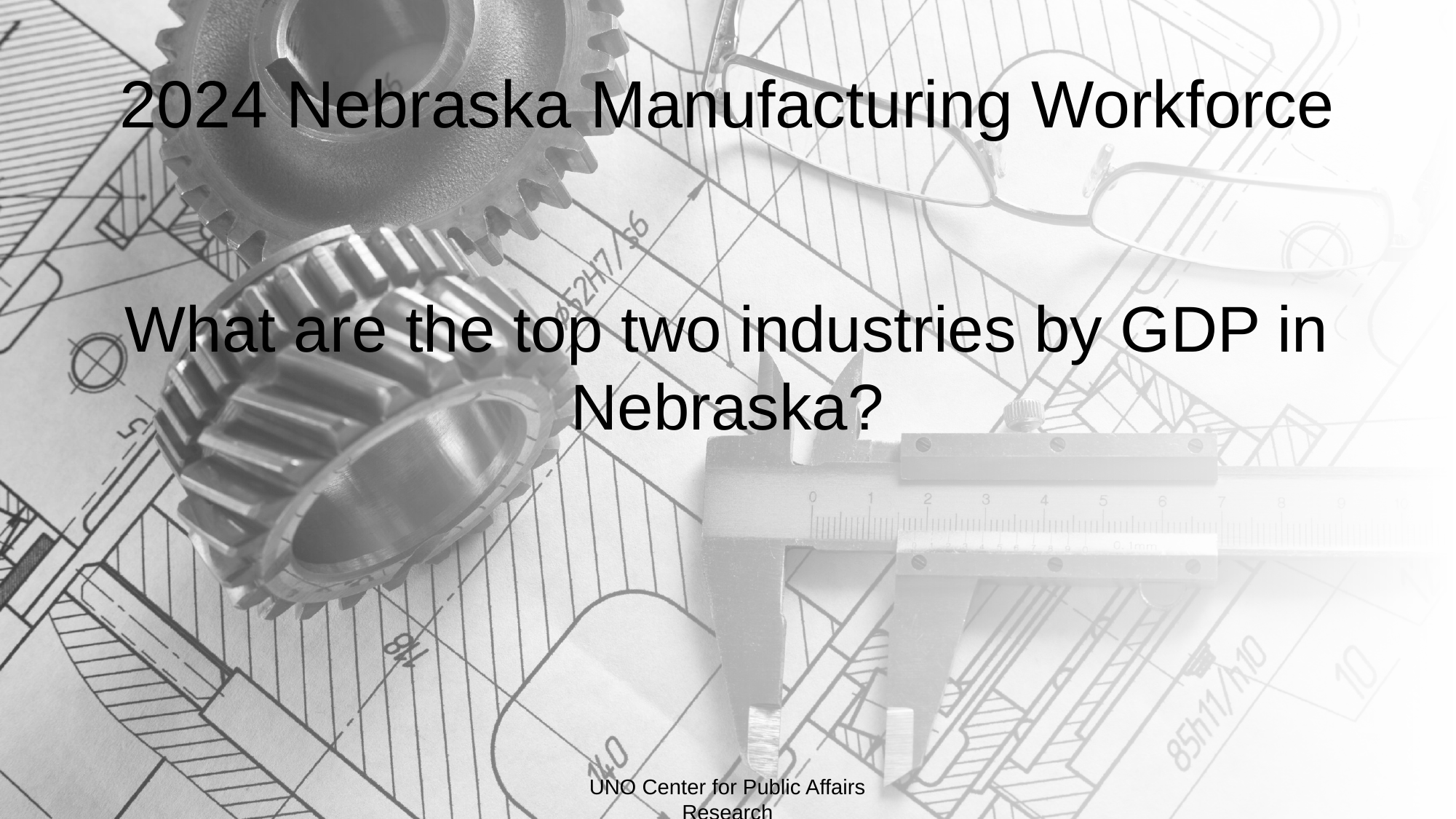

# 2024 Nebraska Manufacturing Workforce

What are the top two industries by GDP in Nebraska?

UNO Center for Public Affairs Research